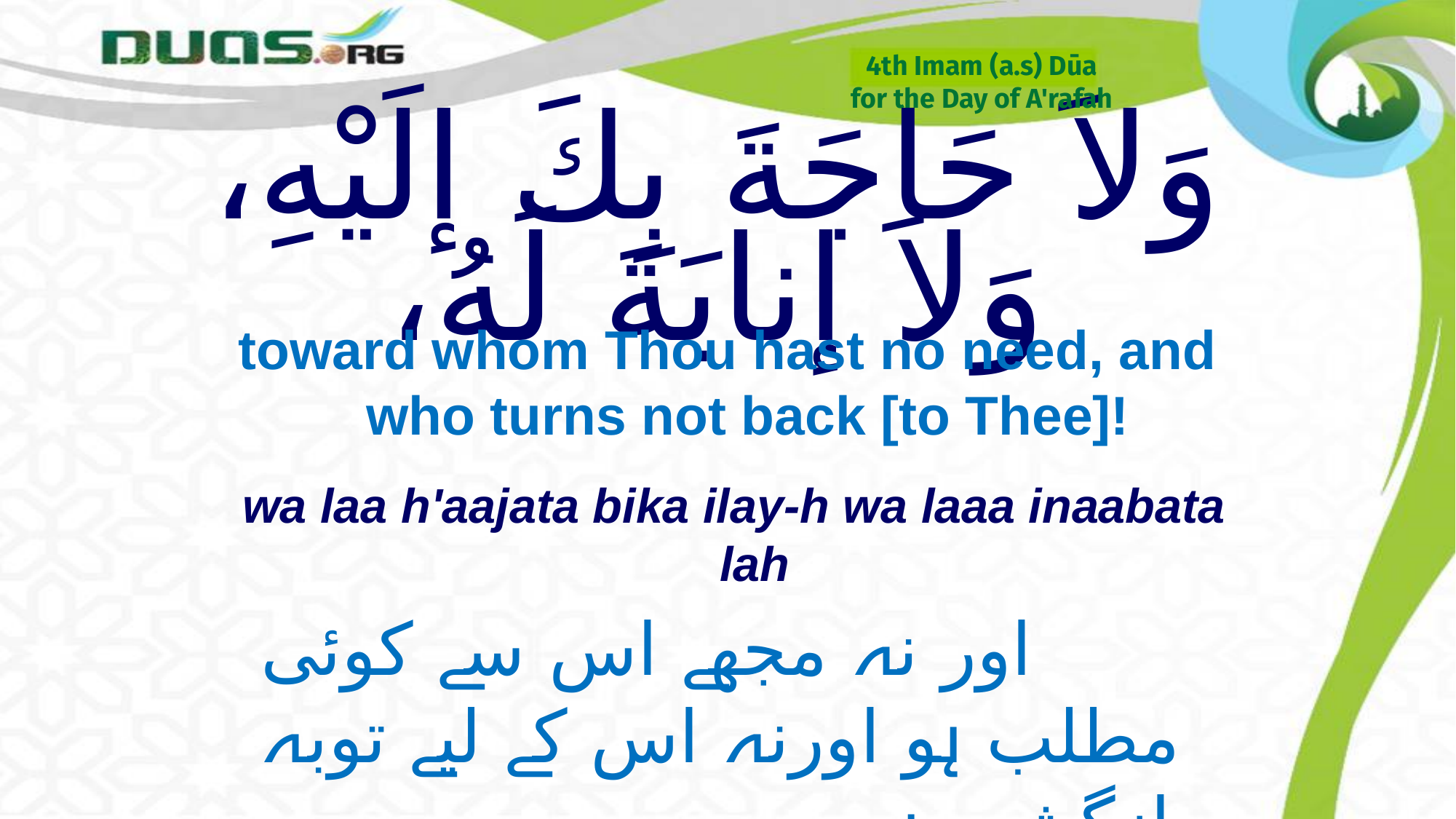

4th Imam (a.s) Dūa
for the Day of A'rafah
# وَلاَ حَاجَةَ بِكَ إلَيْهِ، وَلاَ إنابَةَ لَهُ،
toward whom Thou hast no need, and who turns not back [to Thee]!
wa laa h'aajata bika ilay-h wa laaa inaabata lah
اور نہ مجھے اس سے کوئی مطلب ہو اورنہ اس کے لیے توبہ
                          وبازگشت ہو